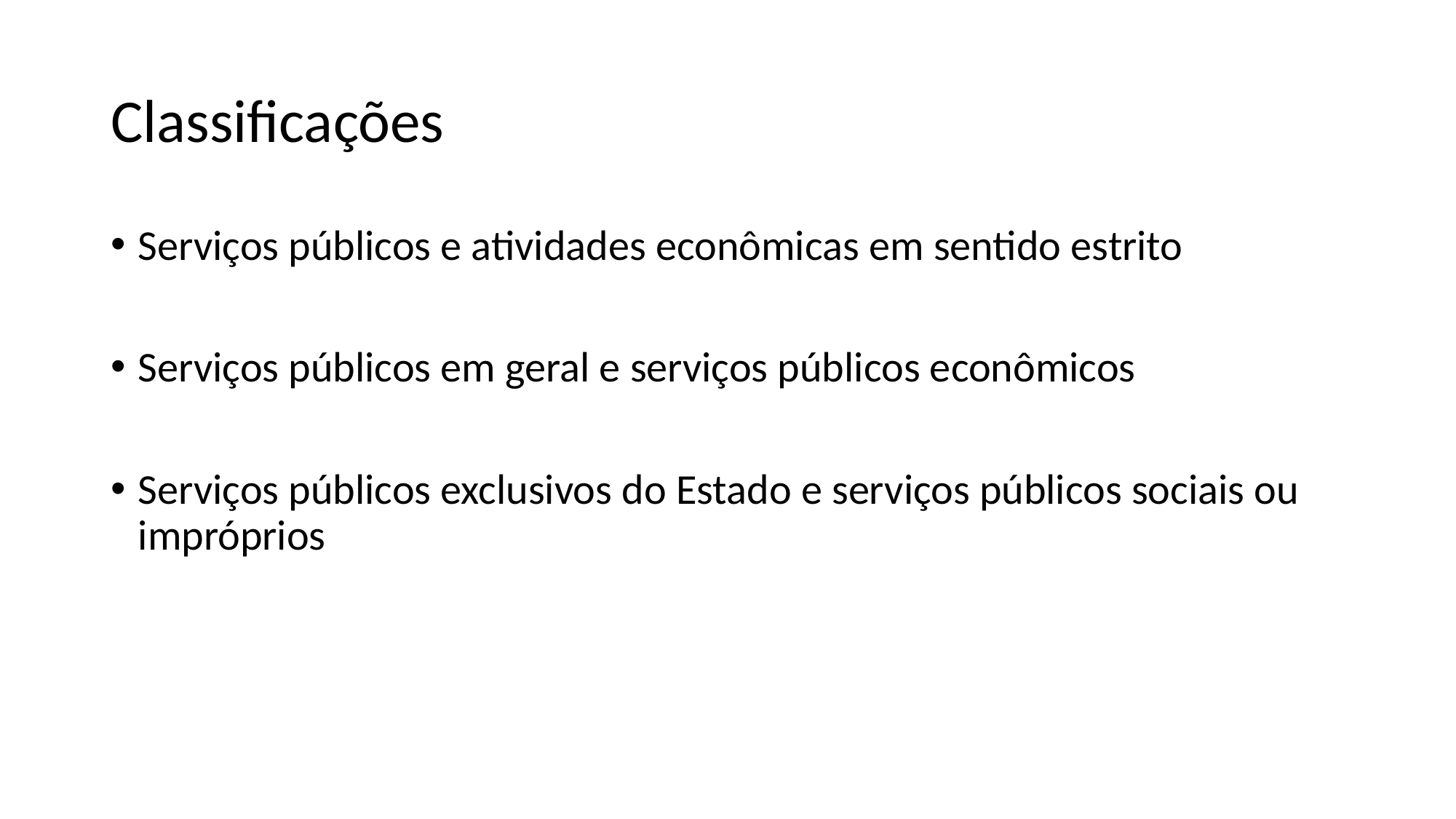

# Classificações
Serviços públicos e atividades econômicas em sentido estrito

Serviços públicos em geral e serviços públicos econômicos

Serviços públicos exclusivos do Estado e serviços públicos sociais ou impróprios